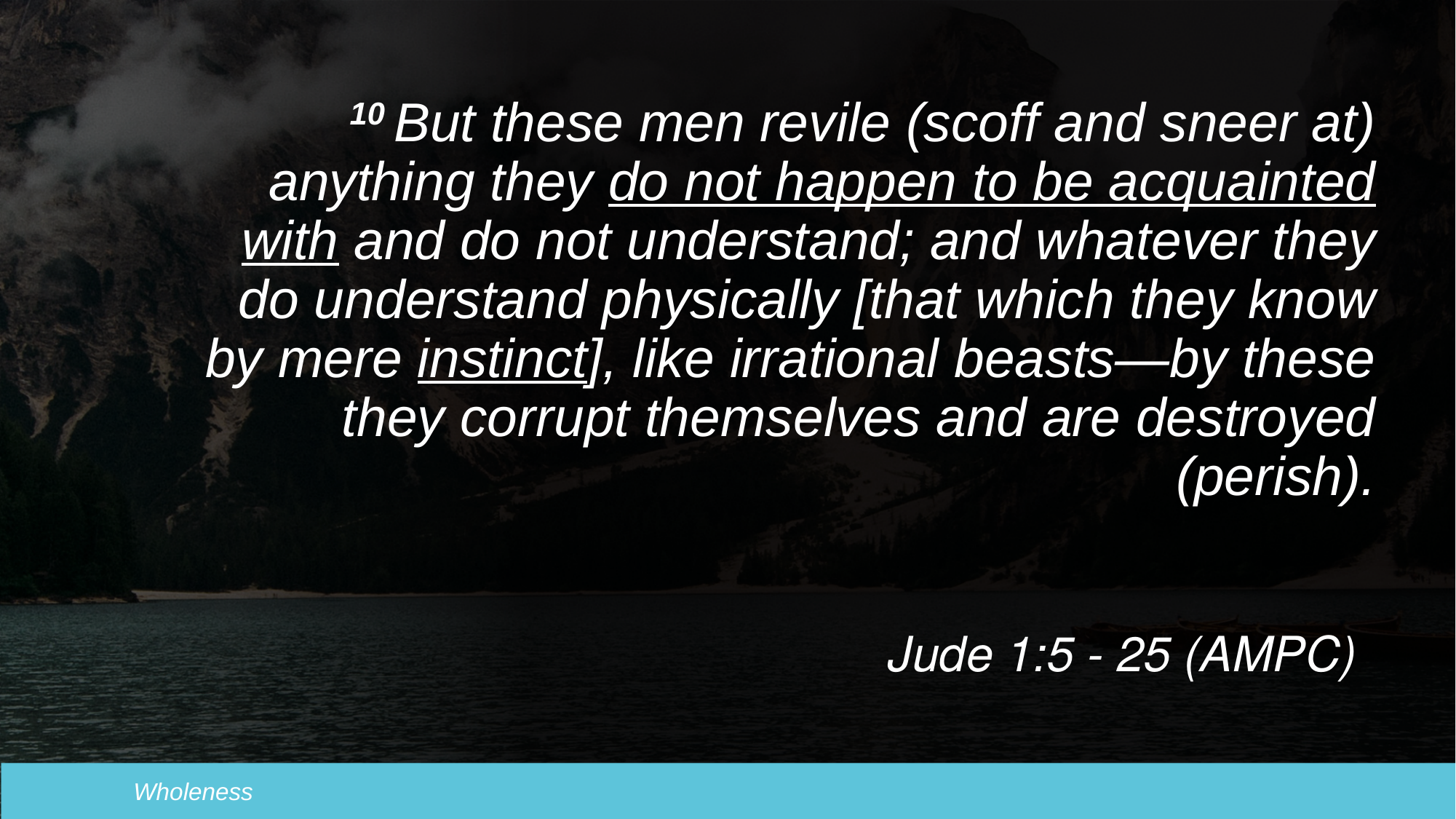

10 But these men revile (scoff and sneer at) anything they do not happen to be acquainted with and do not understand; and whatever they do understand physically [that which they know by mere instinct], like irrational beasts—by these they corrupt themselves and are destroyed (perish).

Jude 1:5 - 25 (AMPC)
Wholeness